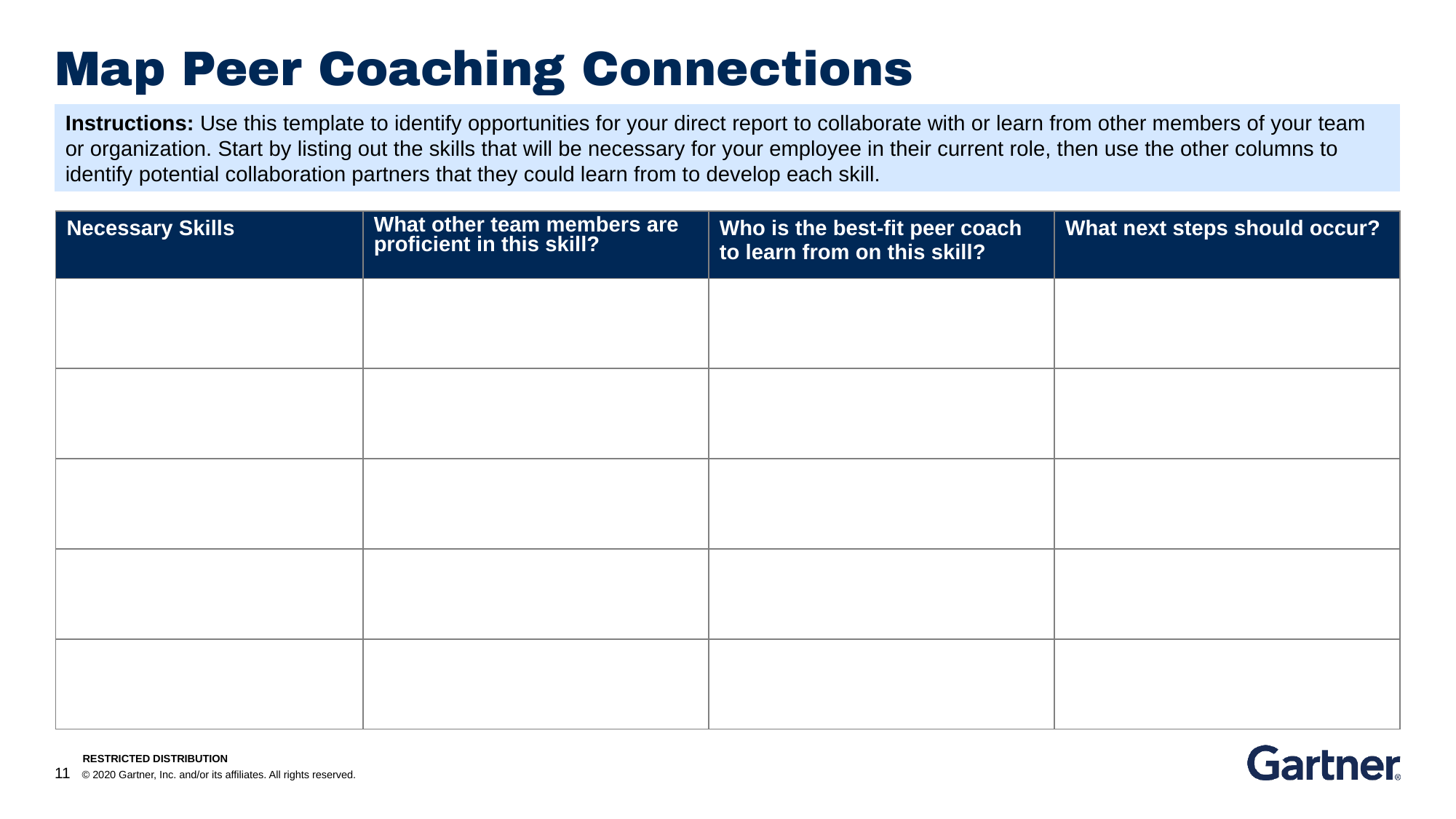

# Map Peer Coaching Connections
Instructions: Use this template to identify opportunities for your direct report to collaborate with or learn from other members of your team or organization. Start by listing out the skills that will be necessary for your employee in their current role, then use the other columns to identify potential collaboration partners that they could learn from to develop each skill.
| Necessary Skills | What other team members are proficient in this skill? | Who is the best-fit peer coach to learn from on this skill? | What next steps should occur? |
| --- | --- | --- | --- |
|  |  |  |  |
|  |  |  |  |
|  |  |  |  |
|  |  |  |  |
|  |  |  |  |

© 2016
–2018 Gartner, Inc. and/or its affiliates. All rights reserved. HRLC181397